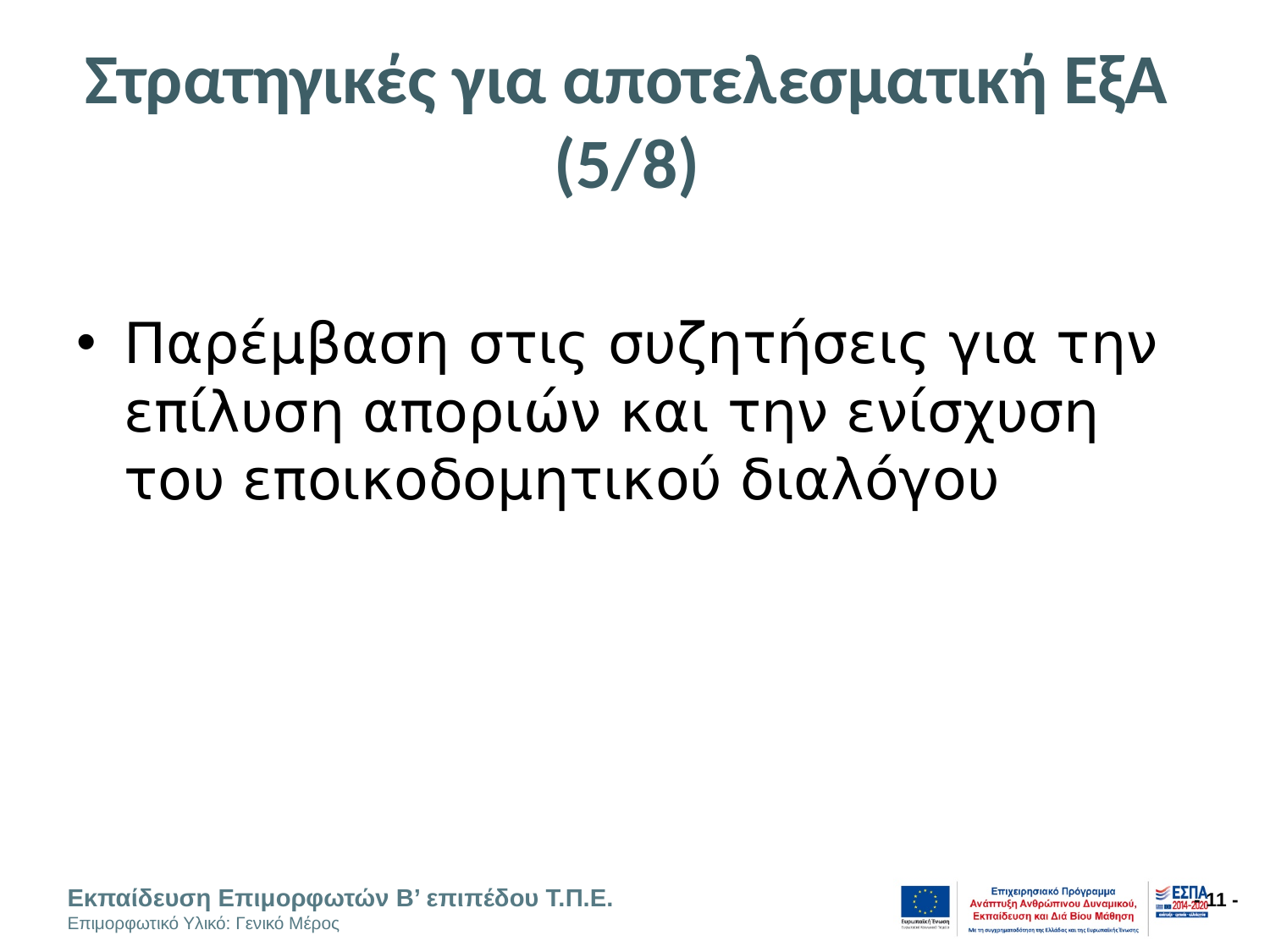

# Στρατηγικές για αποτελεσματική ΕξΑ (5/8)

Παρέμβαση στις συζητήσεις για την επίλυση αποριών και την ενίσχυση του εποικοδομητικού διαλόγου